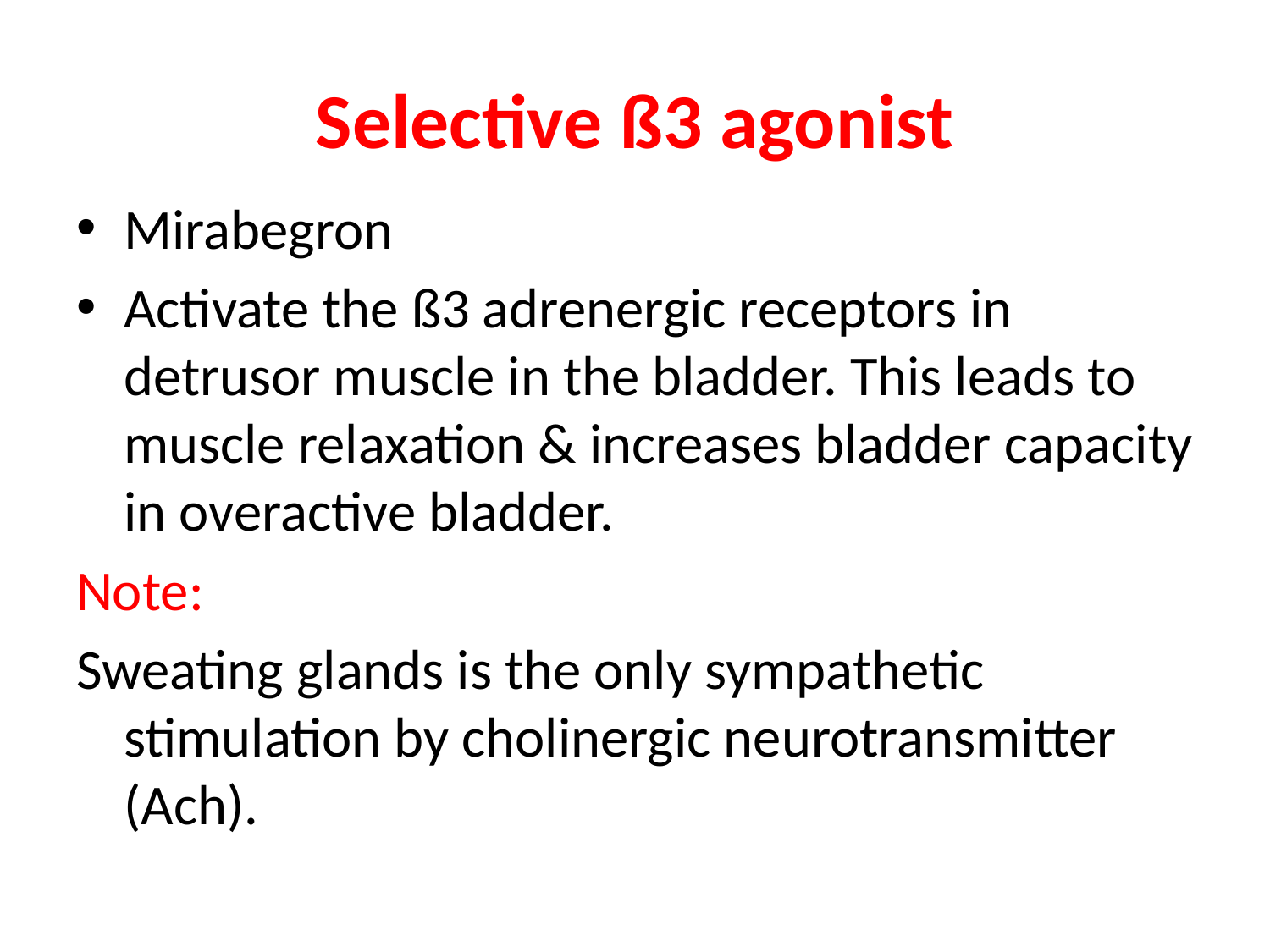

# Selective ß3 agonist
Mirabegron
Activate the ß3 adrenergic receptors in detrusor muscle in the bladder. This leads to muscle relaxation & increases bladder capacity in overactive bladder.
Note:
Sweating glands is the only sympathetic stimulation by cholinergic neurotransmitter (Ach).